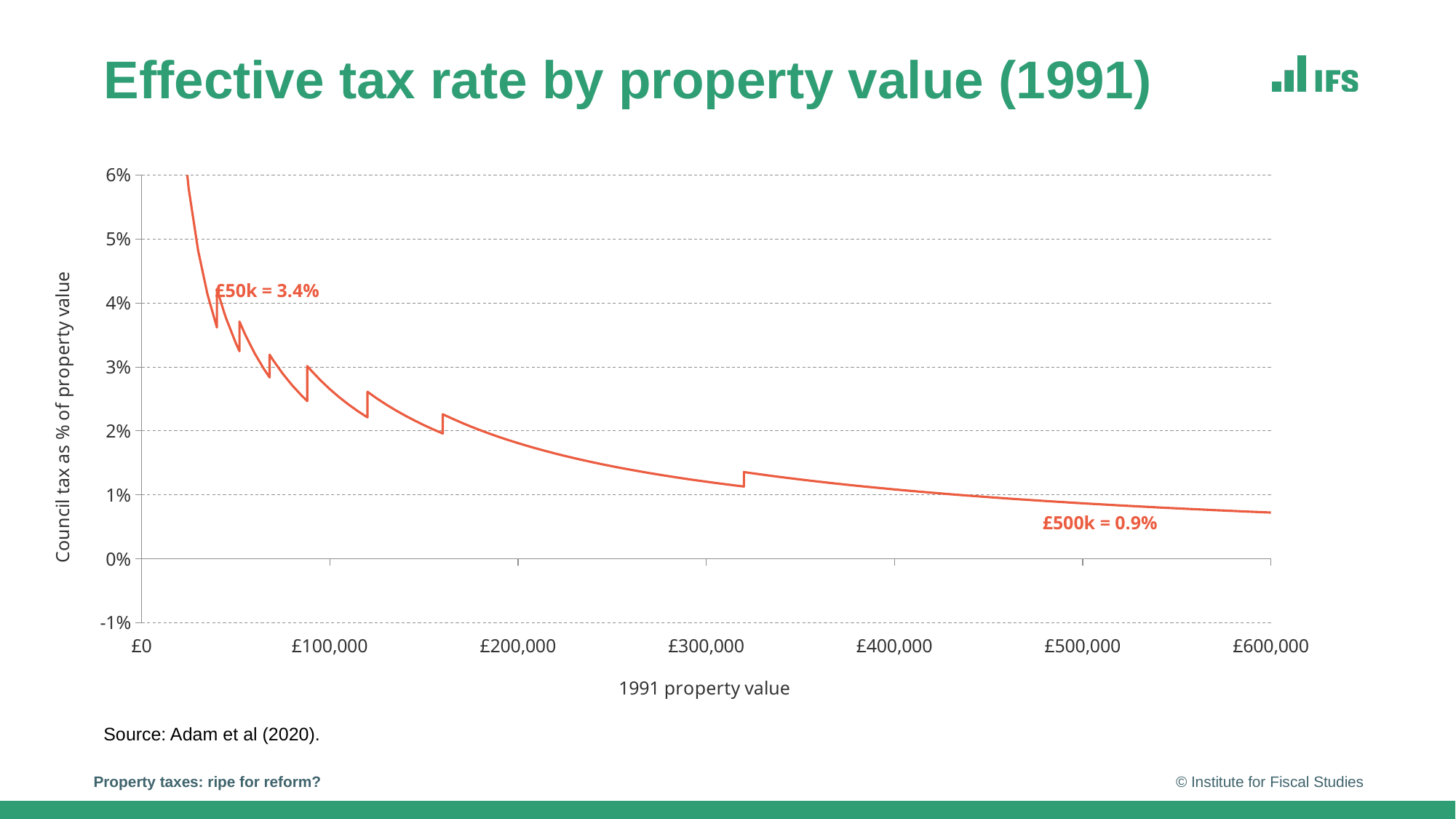

# Effective tax rate by property value (1991)

### Chart

| Category | Rate |
|---|---|
£50k = 3.4%
£500k = 0.9%
Source: Adam et al (2020).
Property taxes: ripe for reform?
© Institute for Fiscal Studies